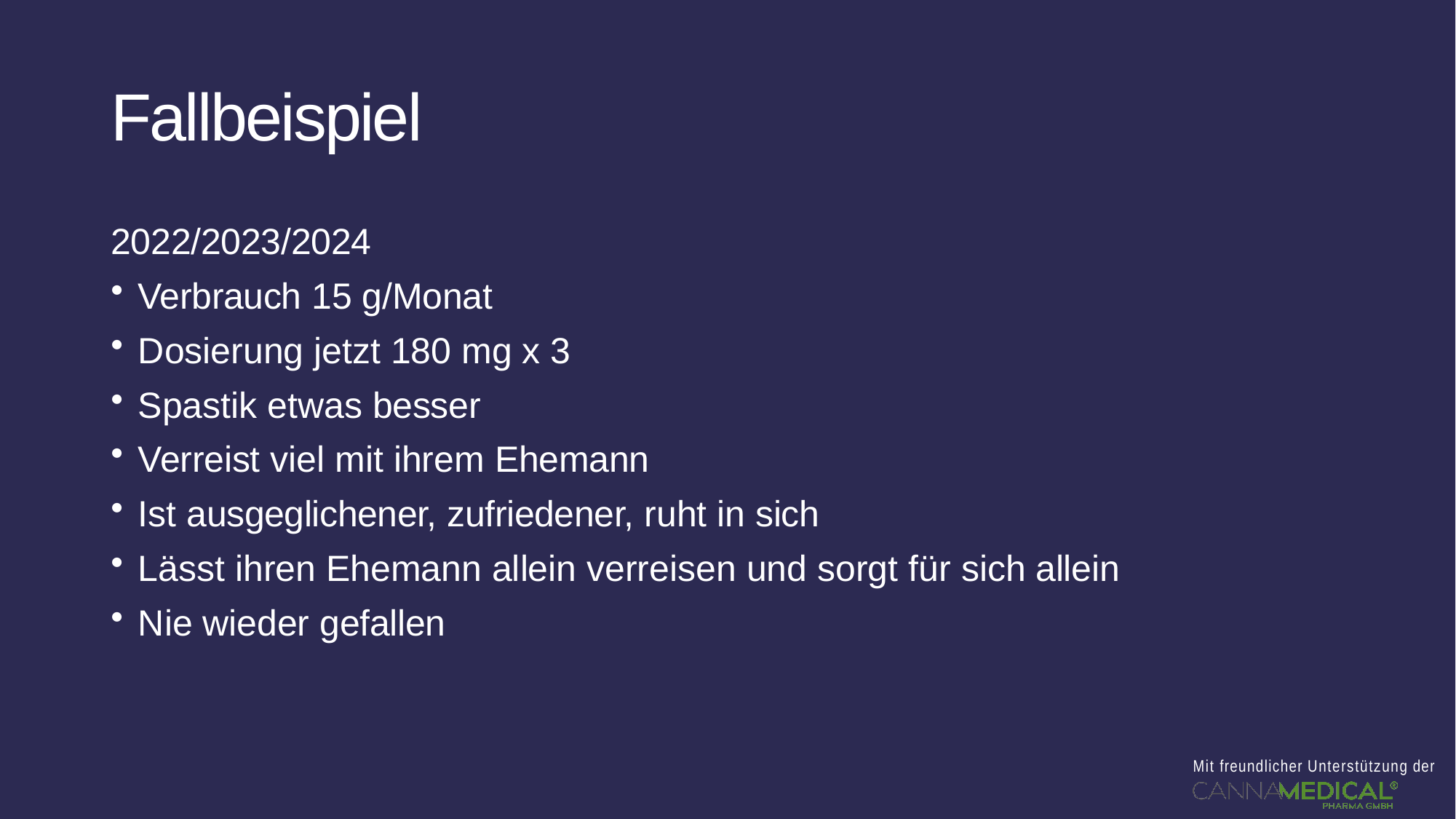

# Fallbeispiel
2022/2023/2024
Verbrauch 15 g/Monat
Dosierung jetzt 180 mg x 3
Spastik etwas besser
Verreist viel mit ihrem Ehemann
Ist ausgeglichener, zufriedener, ruht in sich
Lässt ihren Ehemann allein verreisen und sorgt für sich allein
Nie wieder gefallen
Mit freundlicher Unterstützung der